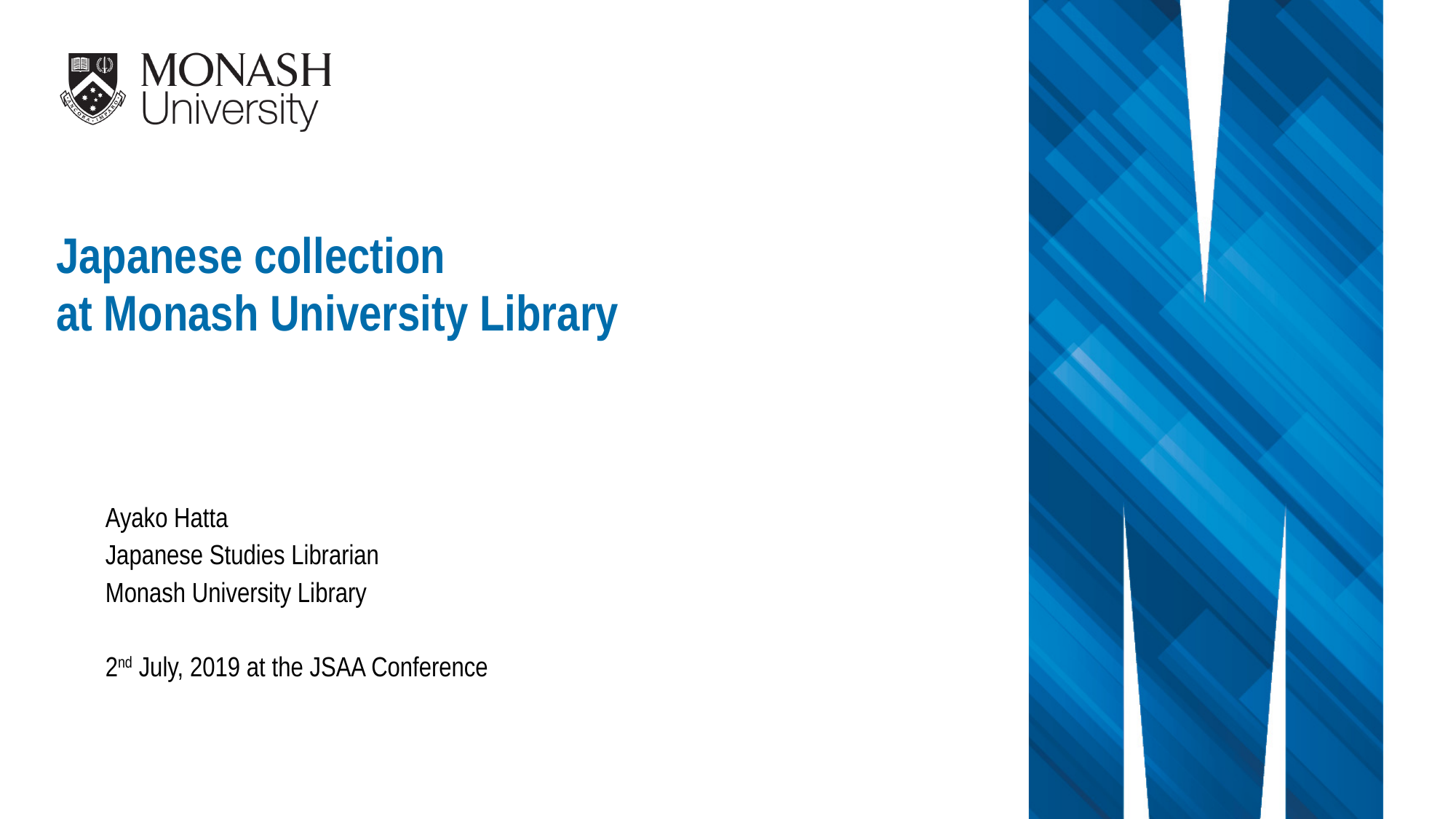

Japanese collection
at Monash University Library

Ayako Hatta
Japanese Studies Librarian
Monash University Library

2nd July, 2019 at the JSAA Conference